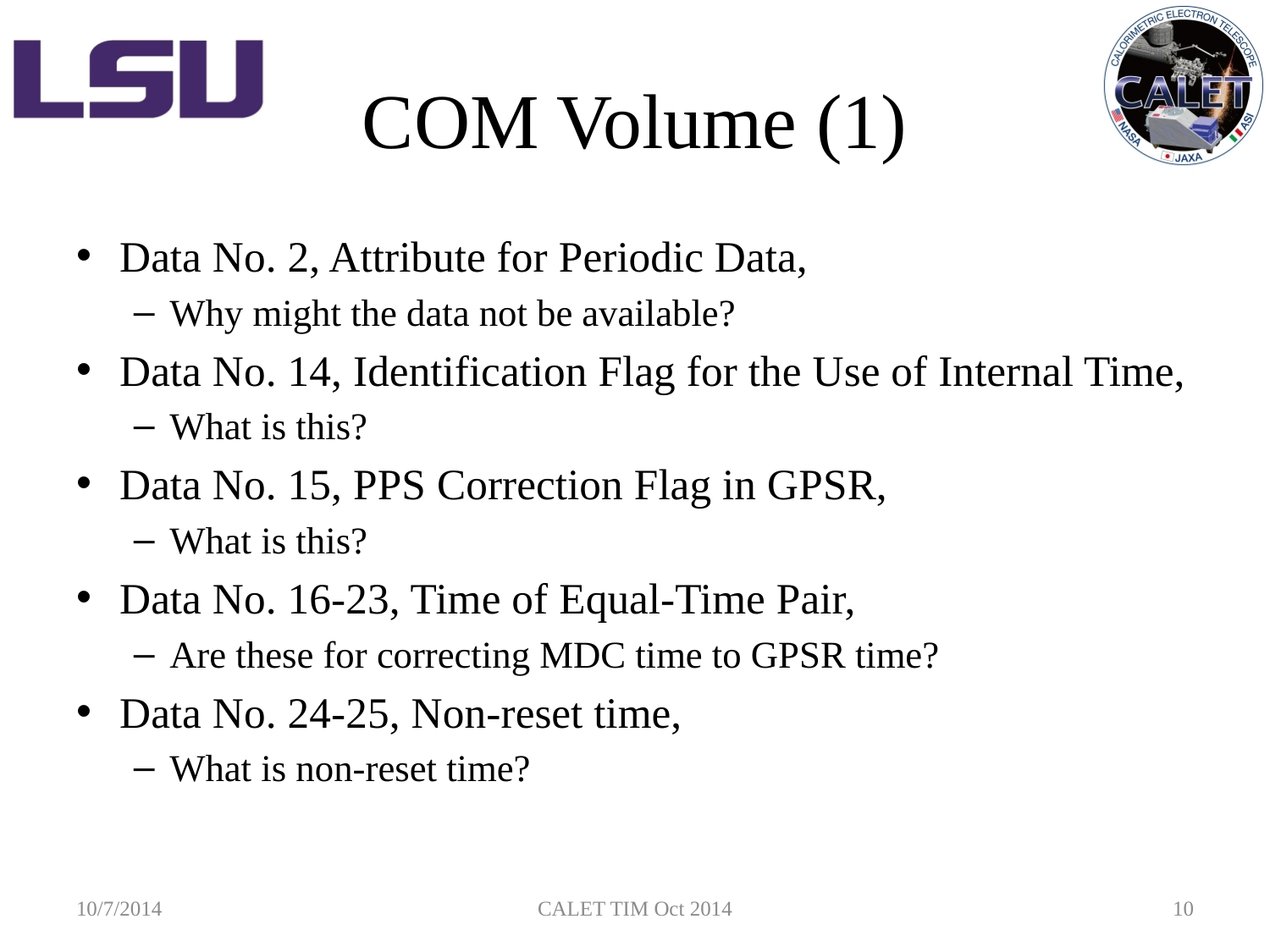

# COM Volume (1)
Data No. 2, Attribute for Periodic Data,
Why might the data not be available?
Data No. 14, Identification Flag for the Use of Internal Time,
What is this?
Data No. 15, PPS Correction Flag in GPSR,
What is this?
Data No. 16-23, Time of Equal-Time Pair,
Are these for correcting MDC time to GPSR time?
Data No. 24-25, Non-reset time,
What is non-reset time?

10/7/2014
CALET TIM Oct 2014
10